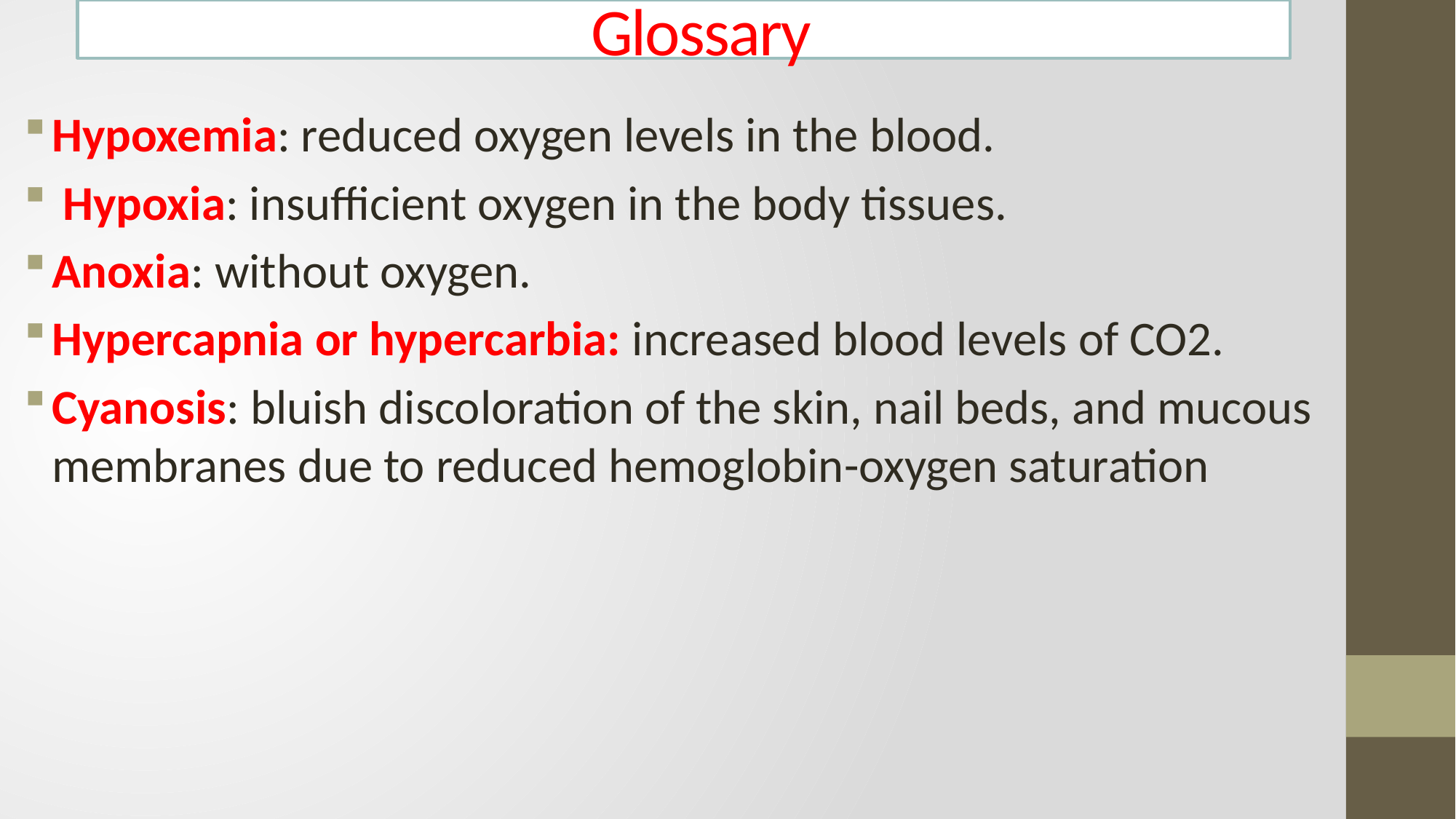

Glossary
Hypoxemia: reduced oxygen levels in the blood.
 Hypoxia: insufficient oxygen in the body tissues.
Anoxia: without oxygen.
Hypercapnia or hypercarbia: increased blood levels of CO2.
Cyanosis: bluish discoloration of the skin, nail beds, and mucous membranes due to reduced hemoglobin-oxygen saturation